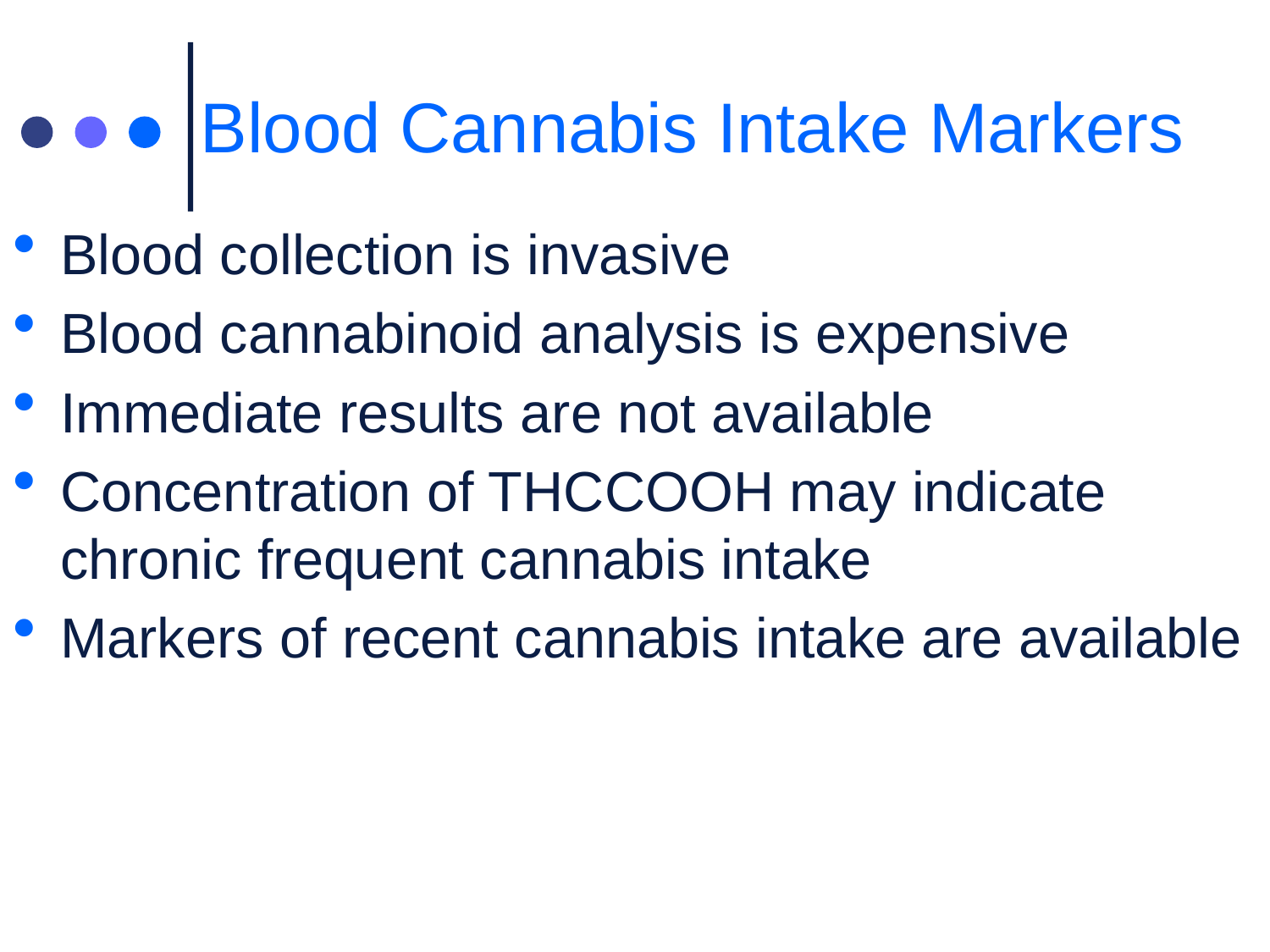

# Blood Cannabis Intake Markers
Blood collection is invasive
Blood cannabinoid analysis is expensive
Immediate results are not available
Concentration of THCCOOH may indicate chronic frequent cannabis intake
Markers of recent cannabis intake are available